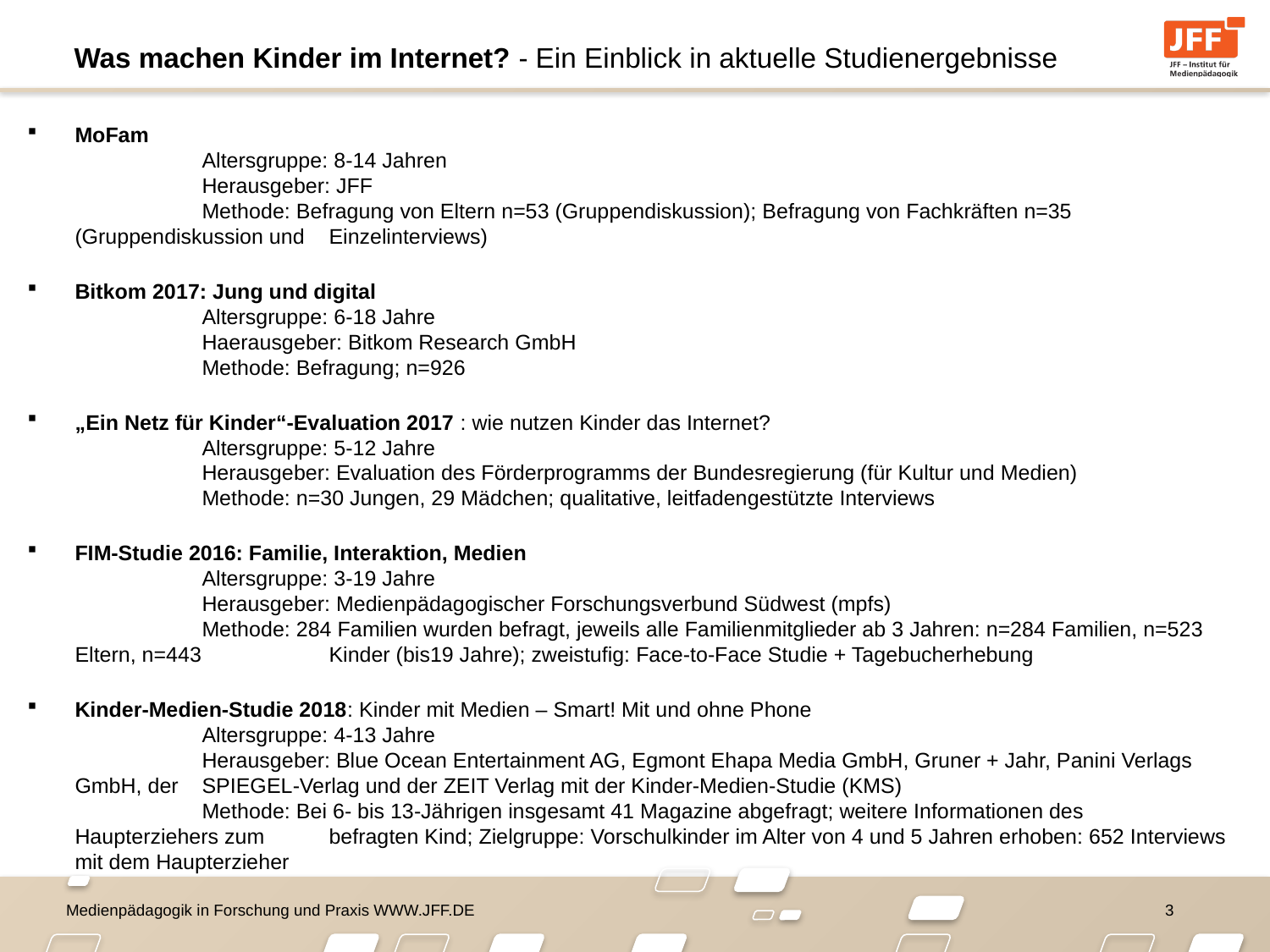

# Was machen Kinder im Internet? - Ein Einblick in aktuelle Studienergebnisse
MoFam
	Altersgruppe: 8-14 Jahren
	Herausgeber: JFF
	Methode: Befragung von Eltern n=53 (Gruppendiskussion); Befragung von Fachkräften n=35 (Gruppendiskussion und 	Einzelinterviews)
Bitkom 2017: Jung und digital
	Altersgruppe: 6-18 Jahre
	Haerausgeber: Bitkom Research GmbH
	Methode: Befragung; n=926
„Ein Netz für Kinder“-Evaluation 2017 : wie nutzen Kinder das Internet?
	Altersgruppe: 5-12 Jahre
	Herausgeber: Evaluation des Förderprogramms der Bundesregierung (für Kultur und Medien)
	Methode: n=30 Jungen, 29 Mädchen; qualitative, leitfadengestützte Interviews
FIM-Studie 2016: Familie, Interaktion, Medien
	Altersgruppe: 3-19 Jahre
	Herausgeber: Medienpädagogischer Forschungsverbund Südwest (mpfs)
	Methode: 284 Familien wurden befragt, jeweils alle Familienmitglieder ab 3 Jahren: n=284 Familien, n=523 Eltern, n=443 	Kinder (bis19 Jahre); zweistufig: Face-to-Face Studie + Tagebucherhebung
Kinder-Medien-Studie 2018: Kinder mit Medien – Smart! Mit und ohne Phone
	Altersgruppe: 4-13 Jahre
	Herausgeber: Blue Ocean Entertainment AG, Egmont Ehapa Media GmbH, Gruner + Jahr, Panini Verlags GmbH, der 	SPIEGEL-Verlag und der ZEIT Verlag mit der Kinder-Medien-Studie (KMS)
	Methode: Bei 6- bis 13-Jährigen insgesamt 41 Magazine abgefragt; weitere Informationen des Haupterziehers zum 	befragten Kind; Zielgruppe: Vorschulkinder im Alter von 4 und 5 Jahren erhoben: 652 Interviews mit dem Haupterzieher